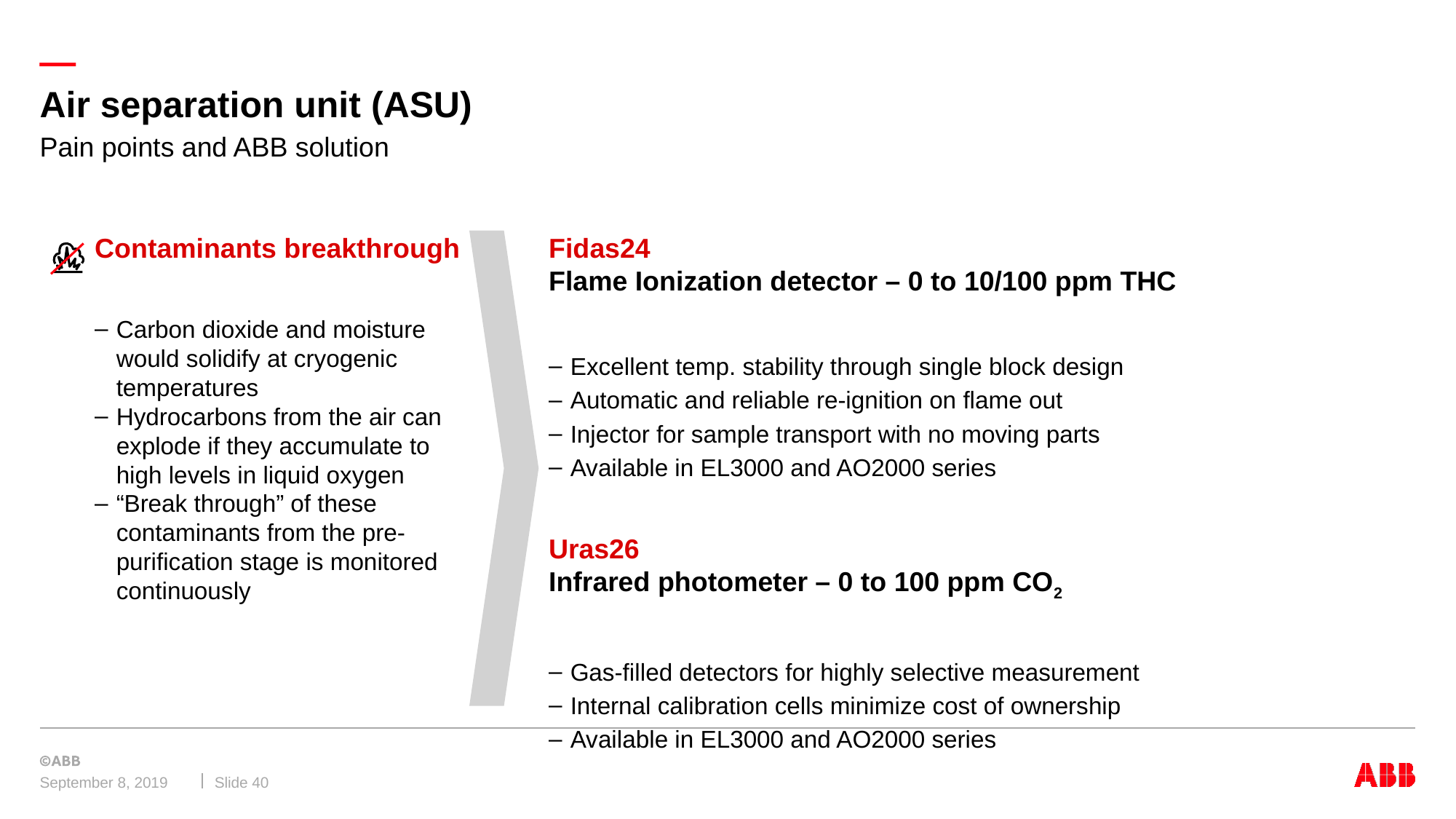

# Air separation unit (ASU)
Pain points and ABB solution
Contaminants breakthrough

Carbon dioxide and moisture would solidify at cryogenic temperatures
Hydrocarbons from the air can explode if they accumulate to high levels in liquid oxygen
“Break through” of these contaminants from the pre-purification stage is monitored continuously
Fidas24
Flame Ionization detector – 0 to 10/100 ppm THC

Excellent temp. stability through single block design
Automatic and reliable re-ignition on flame out
Injector for sample transport with no moving parts
Available in EL3000 and AO2000 series

Uras26
Infrared photometer – 0 to 100 ppm CO2

Gas-filled detectors for highly selective measurement
Internal calibration cells minimize cost of ownership
Available in EL3000 and AO2000 series

Slide 40
September 8, 2019